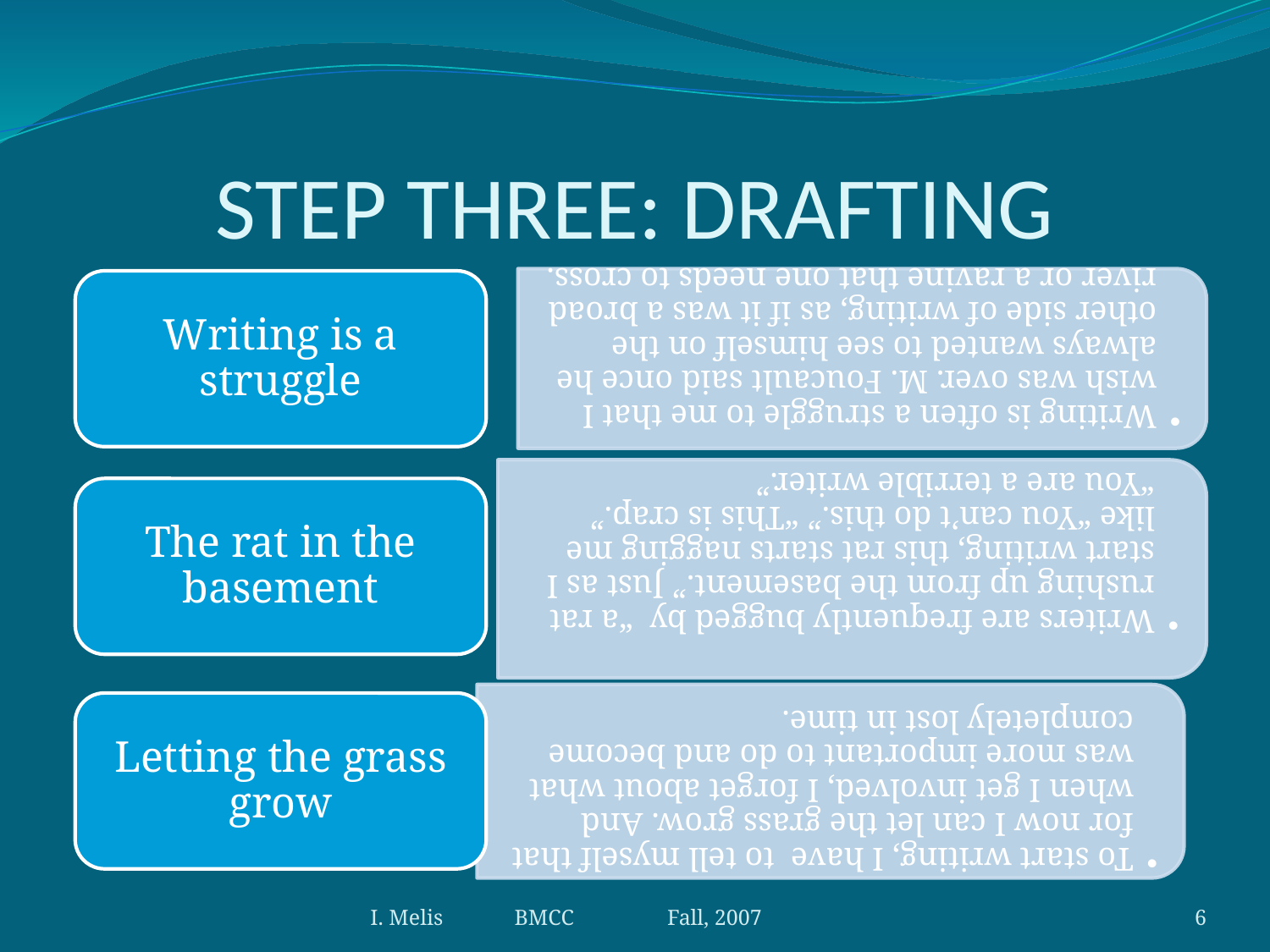

# STEP THREE: DRAFTING

Writing is often a struggle to me that I wish was over. M. Foucault said once he always wanted to see himself on the other side of writing, as if it was a broad river or a ravine that one needs to cross.

Writing is a struggle

Writers are frequently bugged by  “a rat  rushing up from the basement.” Just as I start writing, this rat starts nagging me like “You can’t do this.” “This is crap.” “You are a terrible writer.”
The rat in the basement

To start writing, I have  to tell myself that for now I can let the grass grow. And when I get involved, I forget about what was more important to do and become completely lost in time.

Letting the grass grow
I. Melis             BMCC                 Fall, 2007
6